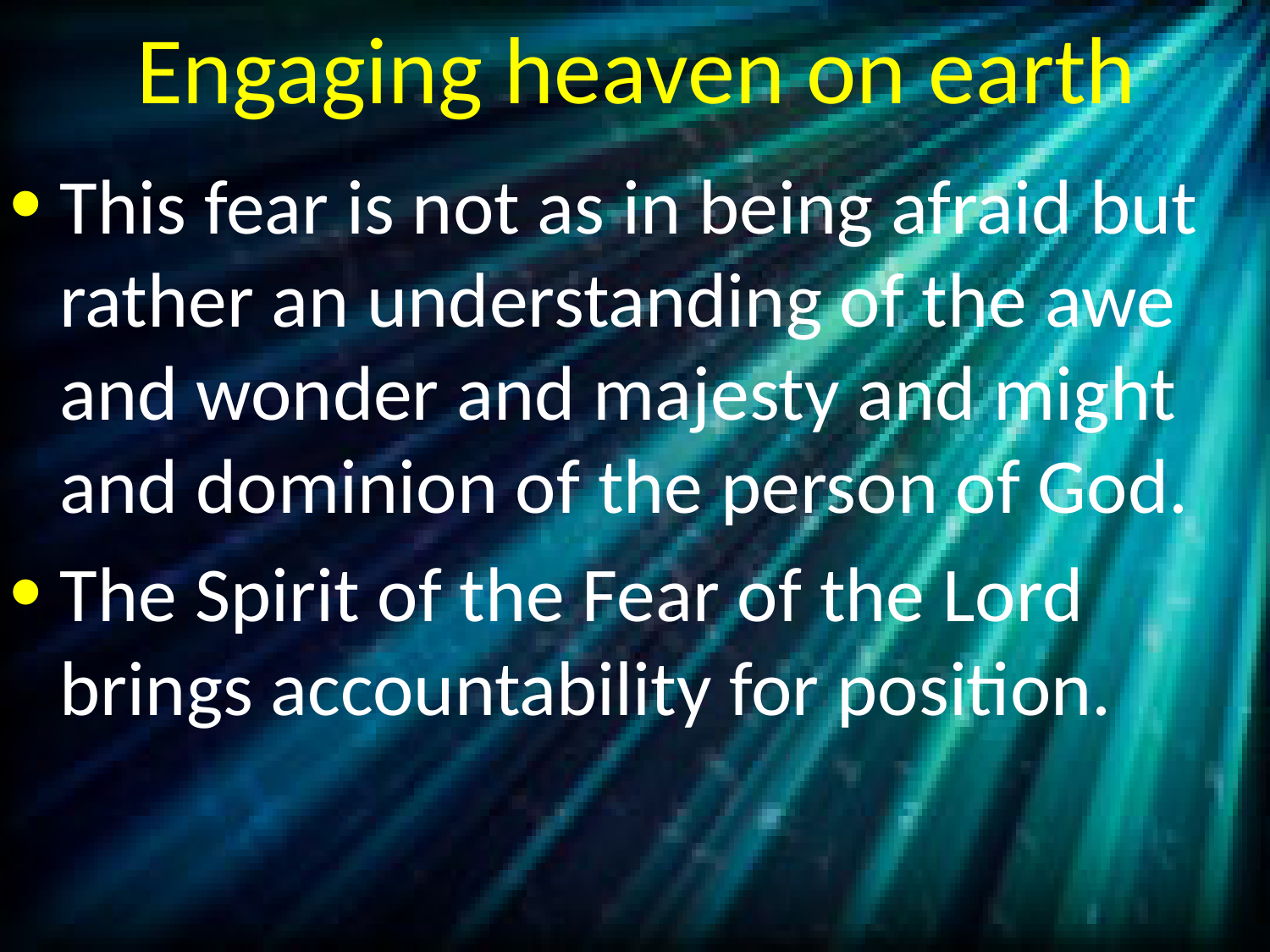

# Engaging heaven on earth
This fear is not as in being afraid but rather an understanding of the awe and wonder and majesty and might and dominion of the person of God.
The Spirit of the Fear of the Lord brings accountability for position.